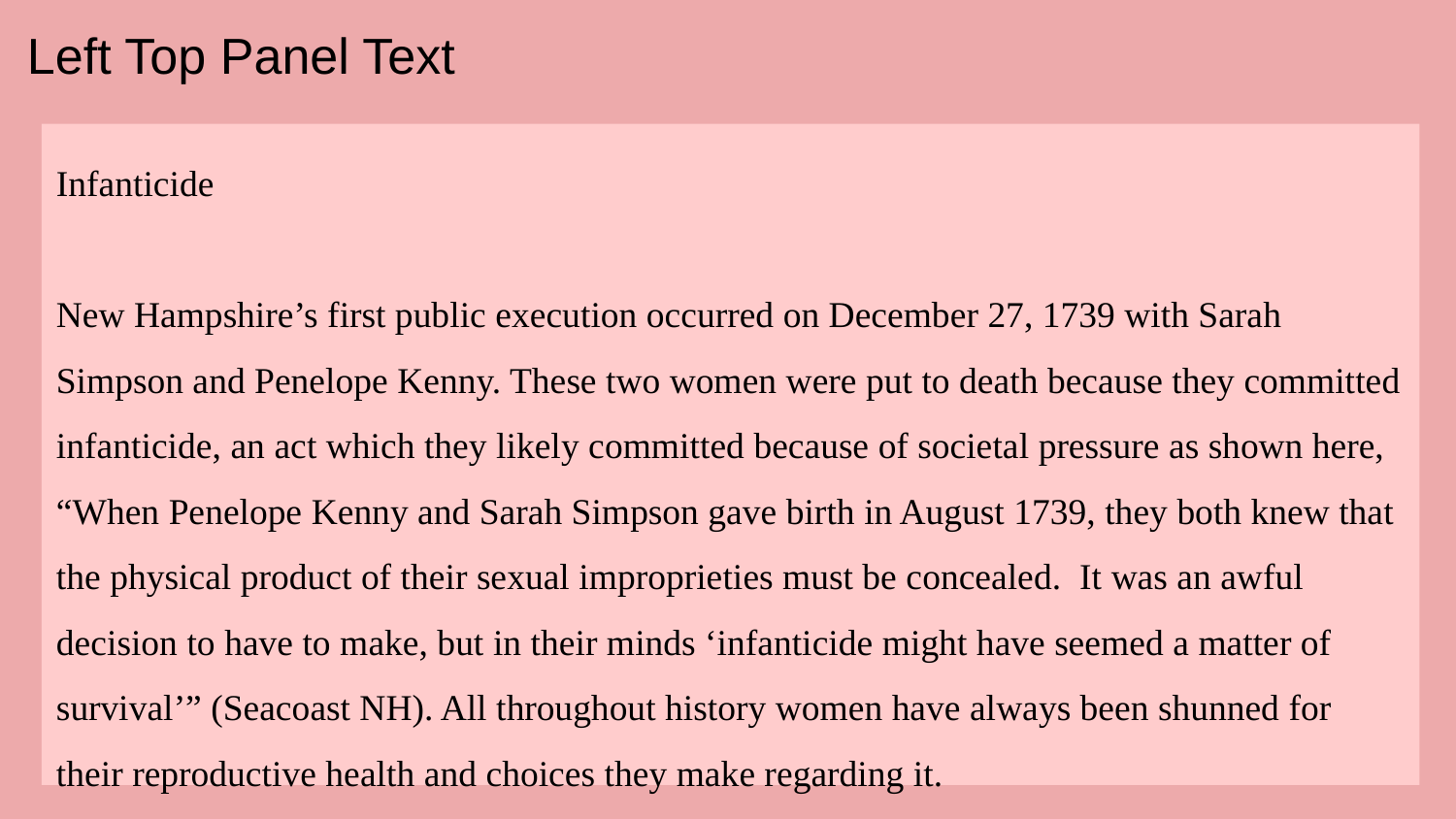

Infanticide

New Hampshire’s first public execution occurred on December 27, 1739 with Sarah Simpson and Penelope Kenny. These two women were put to death because they committed infanticide, an act which they likely committed because of societal pressure as shown here, “When Penelope Kenny and Sarah Simpson gave birth in August 1739, they both knew that the physical product of their sexual improprieties must be concealed.  It was an awful decision to have to make, but in their minds ‘infanticide might have seemed a matter of survival’” (Seacoast NH). All throughout history women have always been shunned for their reproductive health and choices they make regarding it.